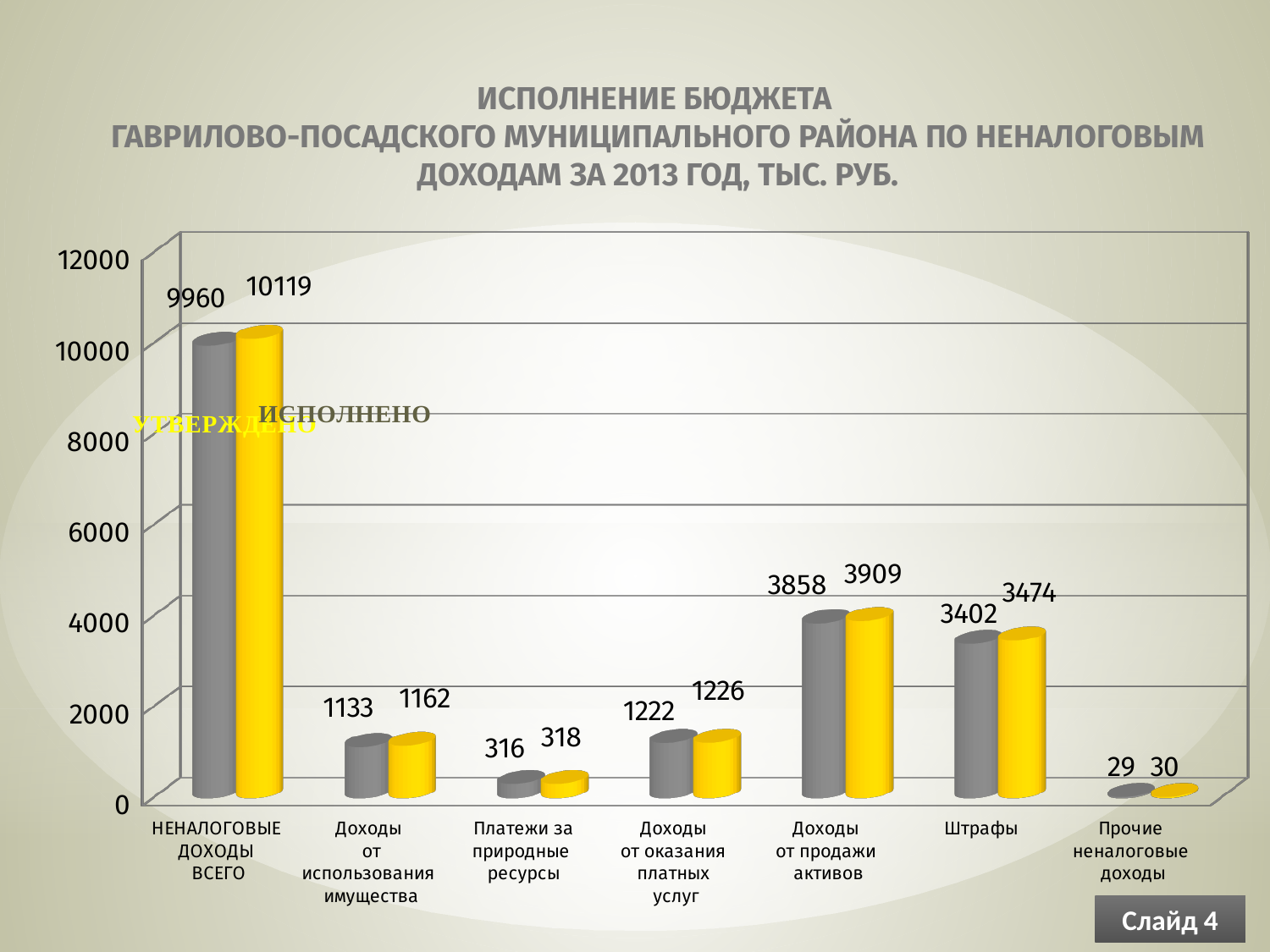

Исполнение бюджета
Гаврилово-Посадского муниципального района по неналоговым доходам за 2013 год, тыс. руб.

[unsupported chart]

Слайд 4